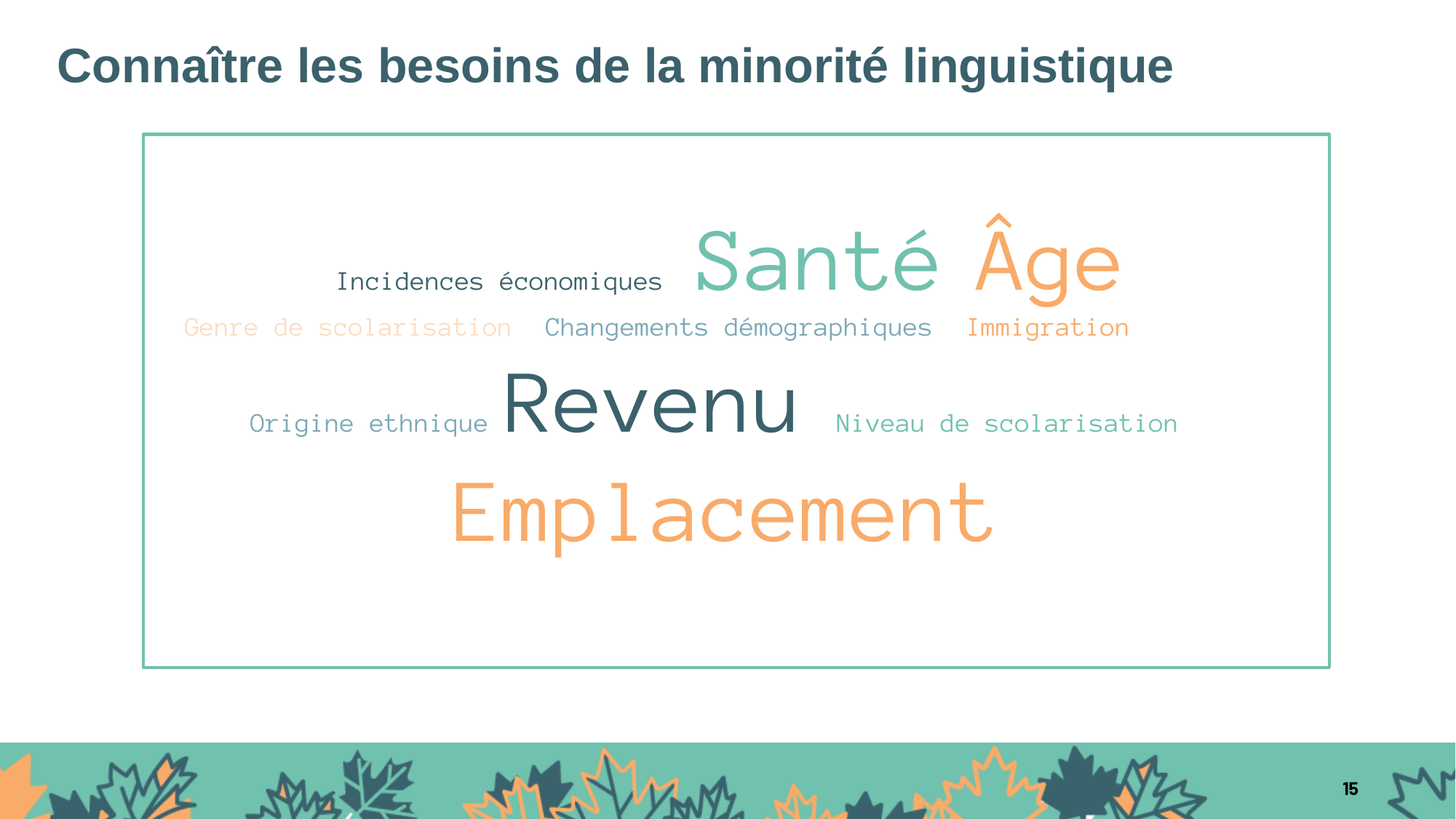

# Connaître les besoins de la minorité linguistique
     Incidences économiques    Santé    Âge
Genre de scolarisation    Changements démographiques    Immigration                  Origine ethnique  Revenu    Niveau de scolarisation    Emplacement

15